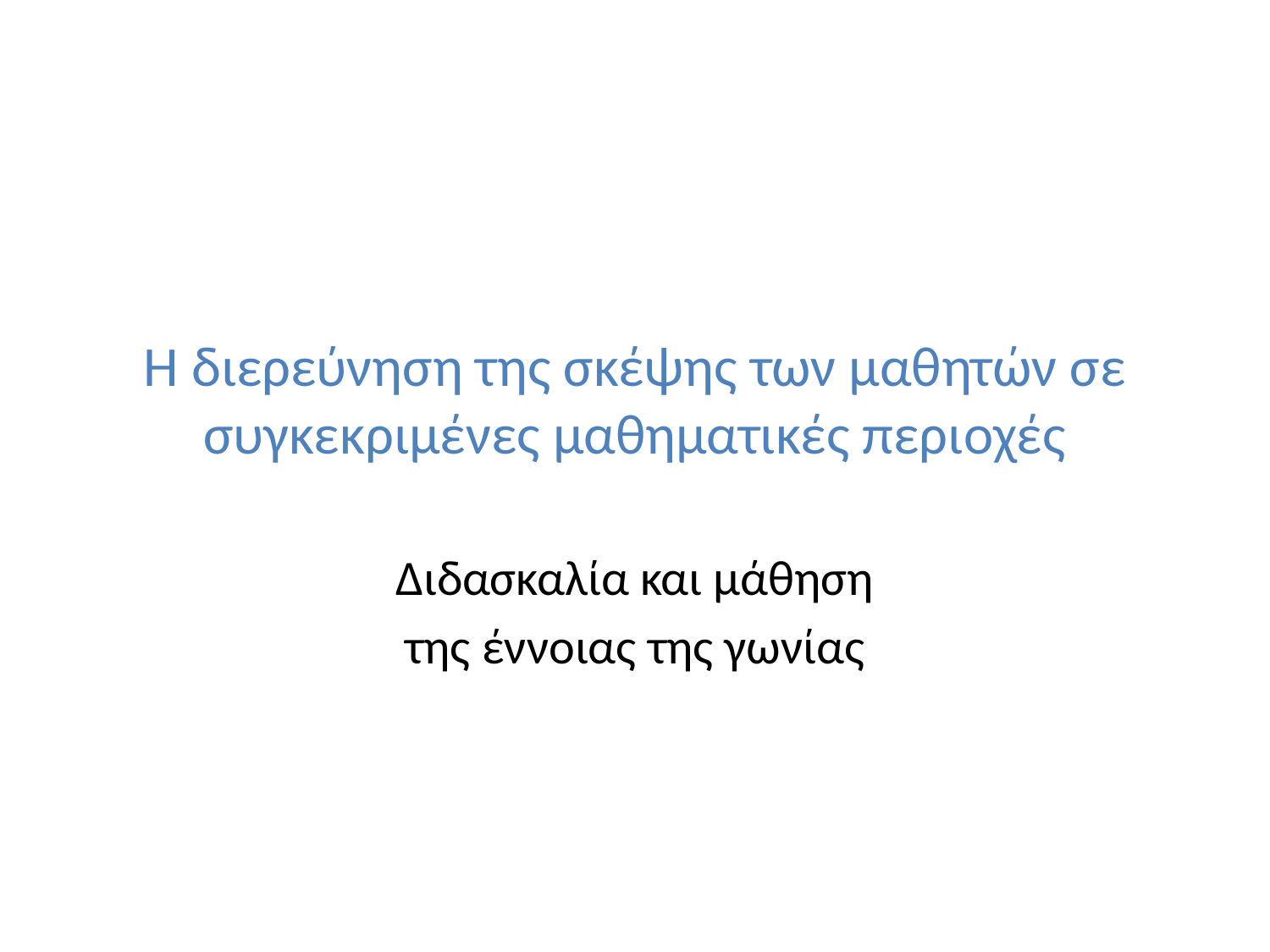

# Η διερεύνηση της σκέψης των μαθητών σε συγκεκριμένες μαθηματικές περιοχές
Διδασκαλία και μάθηση
της έννοιας της γωνίας